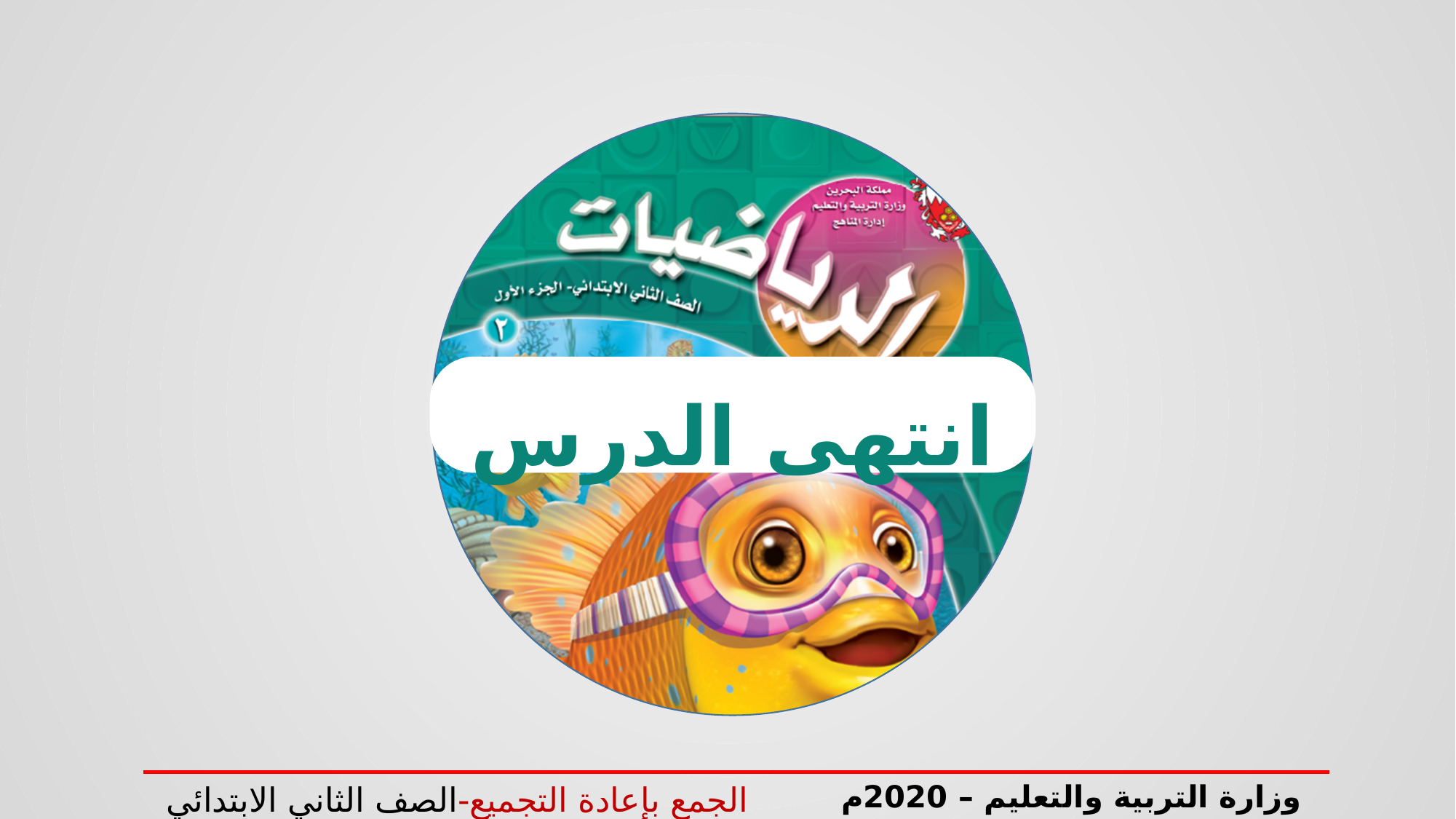

انتهى الدرس
وزارة التربية والتعليم – 2020م
الجمع بإعادة التجميع-الصف الثاني الابتدائي